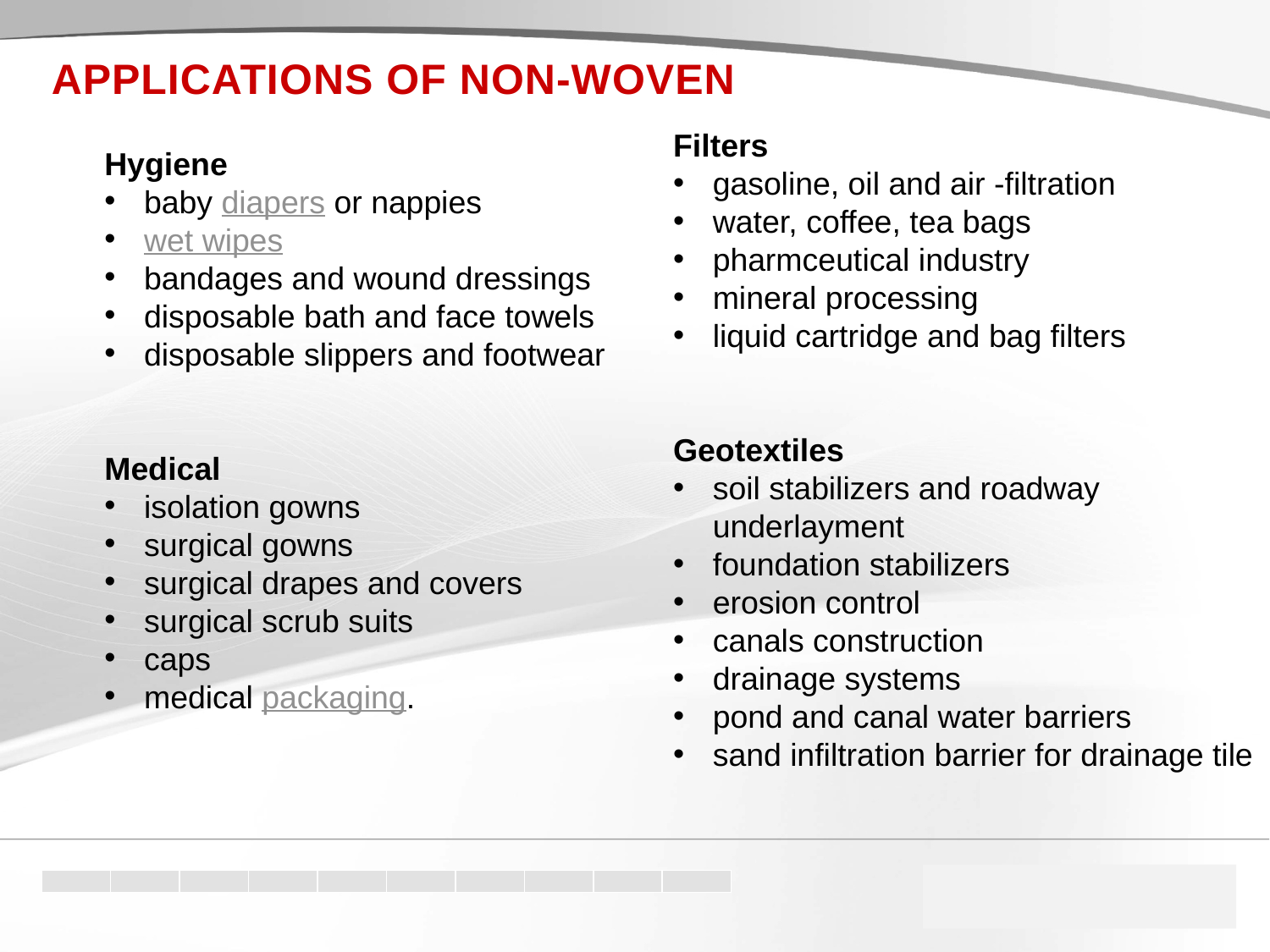

APPLICATIONS OF NON-WOVEN
Filters
gasoline, oil and air -filtration
water, coffee, tea bags
pharmceutical industry
mineral processing
liquid cartridge and bag filters

Geotextiles
soil stabilizers and roadway underlayment
foundation stabilizers
erosion control
canals construction
drainage systems
pond and canal water barriers
sand infiltration barrier for drainage tile
Hygiene
baby diapers or nappies
wet wipes
bandages and wound dressings
disposable bath and face towels
disposable slippers and footwear

Medical
isolation gowns
surgical gowns
surgical drapes and covers
surgical scrub suits
caps
medical packaging.